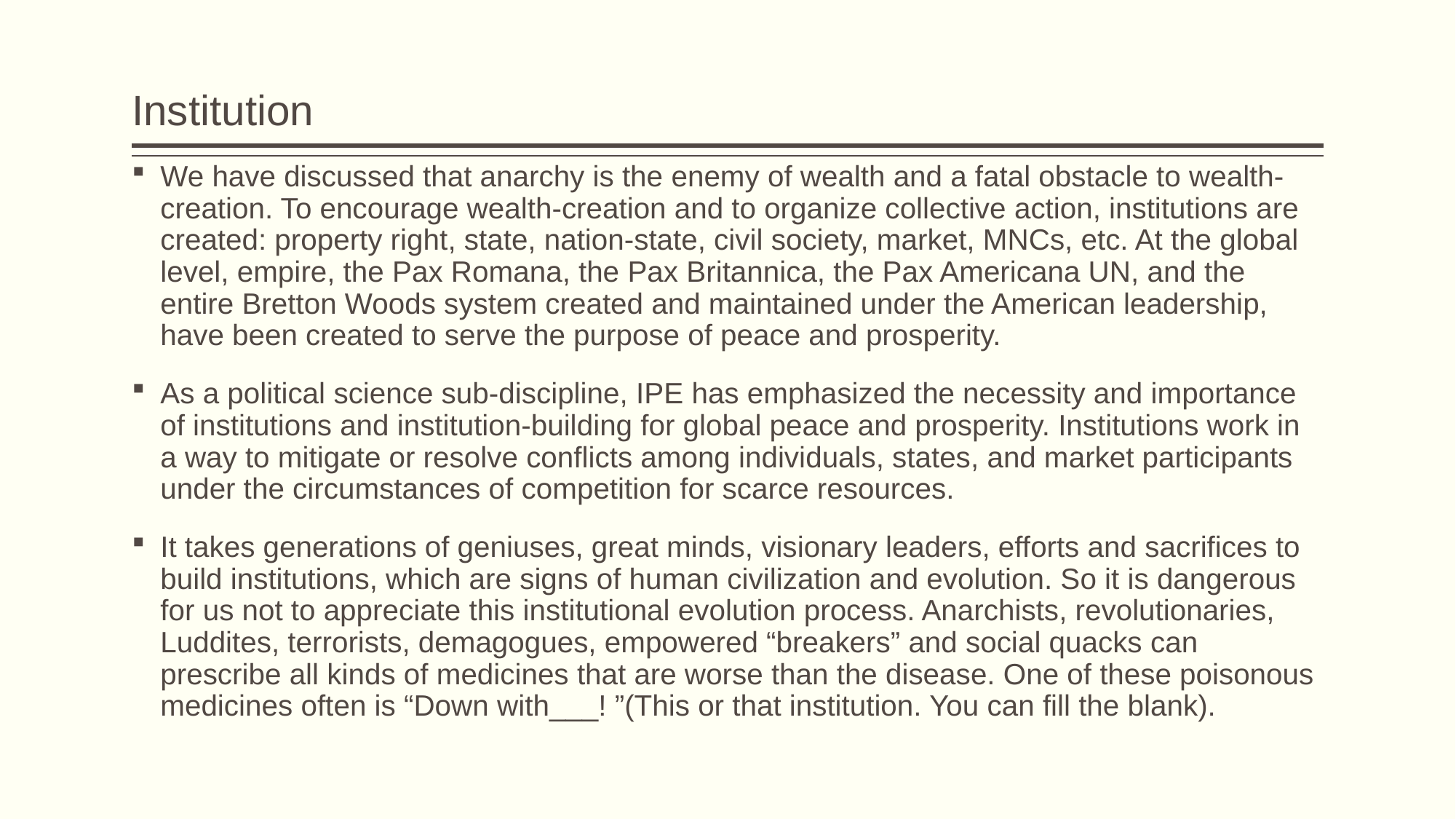

# Institution
We have discussed that anarchy is the enemy of wealth and a fatal obstacle to wealth-creation. To encourage wealth-creation and to organize collective action, institutions are created: property right, state, nation-state, civil society, market, MNCs, etc. At the global level, empire, the Pax Romana, the Pax Britannica, the Pax Americana UN, and the entire Bretton Woods system created and maintained under the American leadership, have been created to serve the purpose of peace and prosperity.
As a political science sub-discipline, IPE has emphasized the necessity and importance of institutions and institution-building for global peace and prosperity. Institutions work in a way to mitigate or resolve conflicts among individuals, states, and market participants under the circumstances of competition for scarce resources.
It takes generations of geniuses, great minds, visionary leaders, efforts and sacrifices to build institutions, which are signs of human civilization and evolution. So it is dangerous for us not to appreciate this institutional evolution process. Anarchists, revolutionaries, Luddites, terrorists, demagogues, empowered “breakers” and social quacks can prescribe all kinds of medicines that are worse than the disease. One of these poisonous medicines often is “Down with___! ”(This or that institution. You can fill the blank).